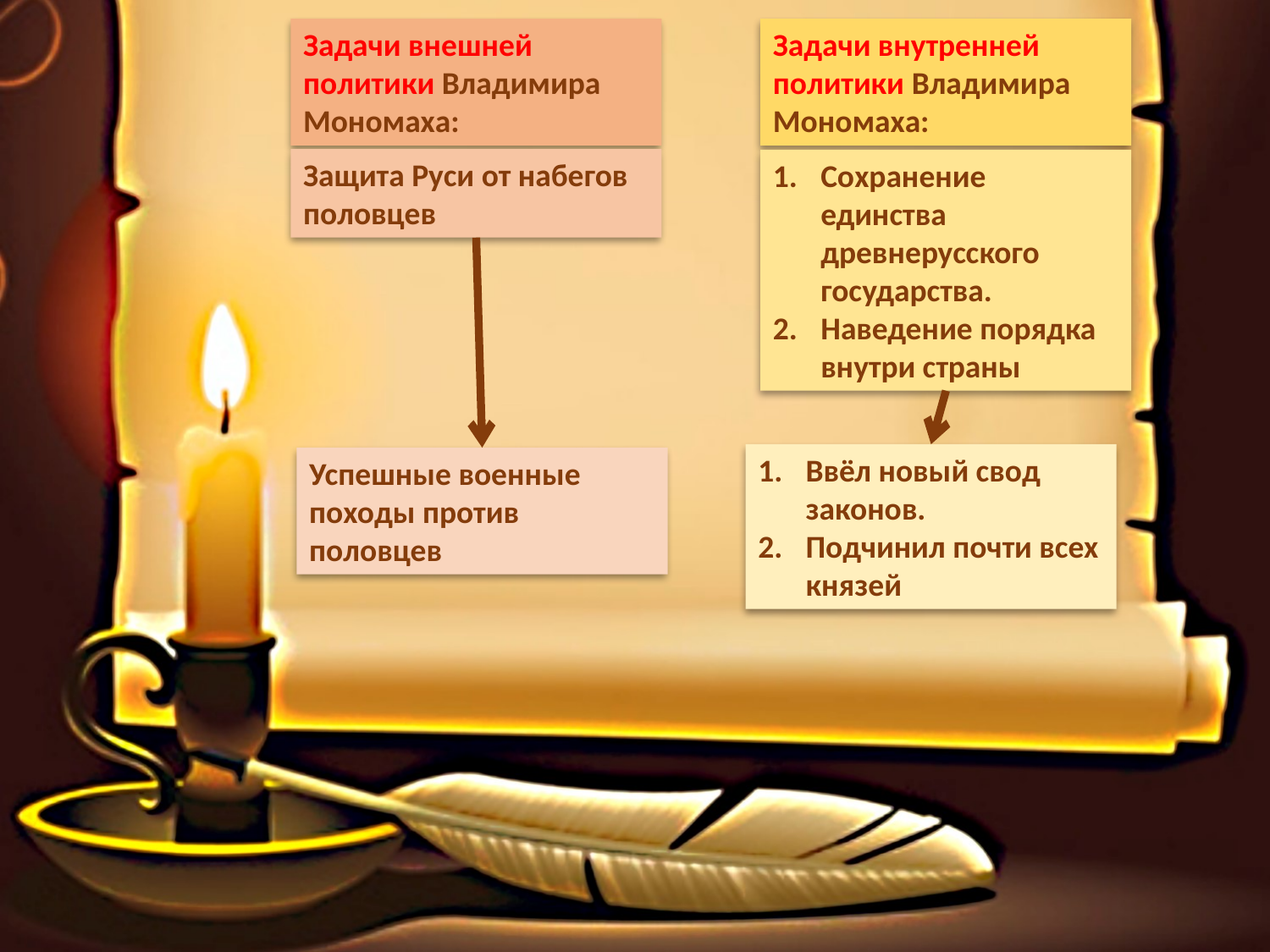

Задачи внешней политики Владимира Мономаха:
Защита Руси от набегов половцев
Задачи внутренней политики Владимира Мономаха:
Сохранение единства древнерусского государства.
Наведение порядка внутри страны
Ввёл новый свод законов.
Подчинил почти всех князей
Успешные военные походы против половцев